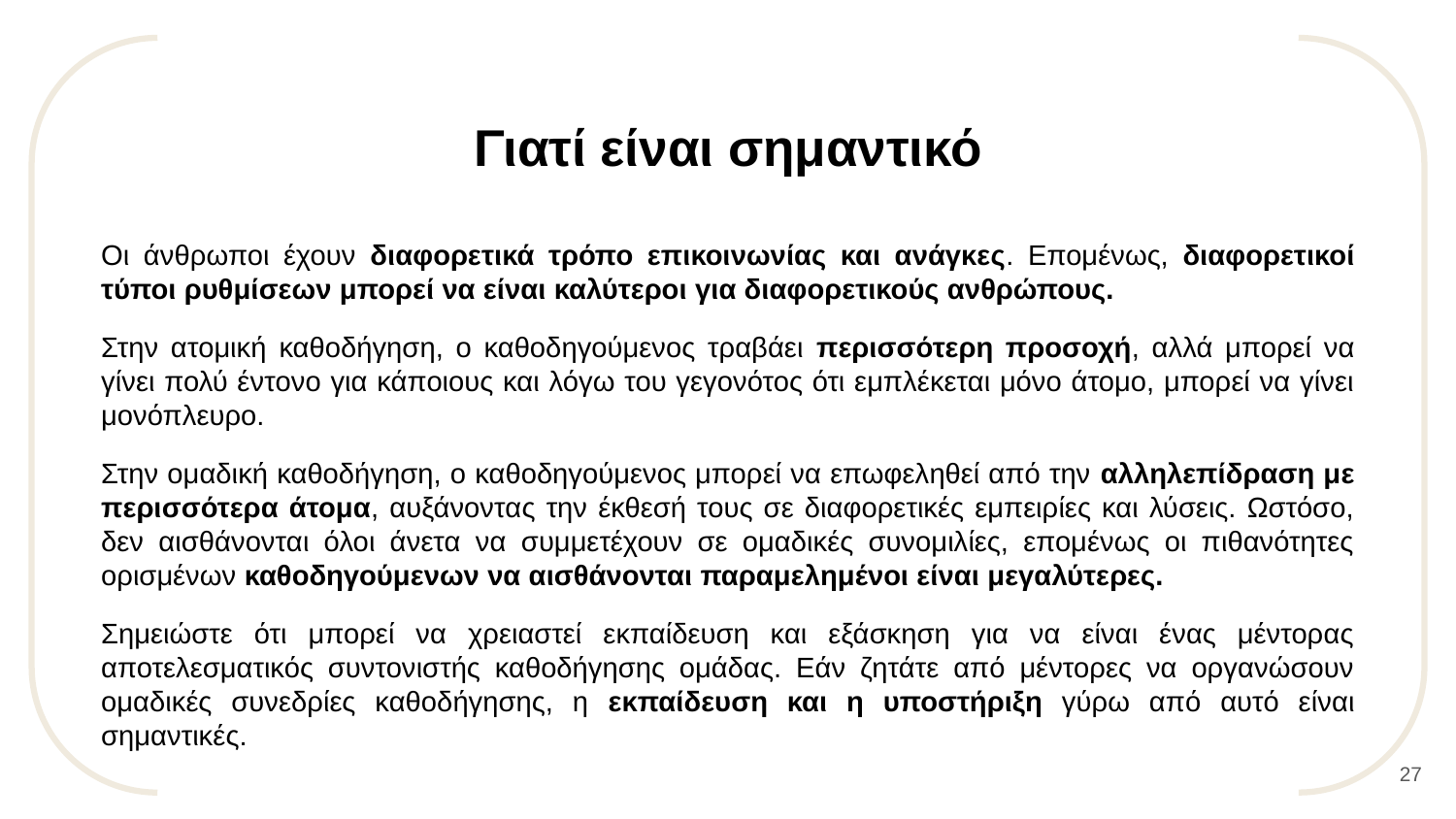

Γιατί είναι σημαντικό
Οι άνθρωποι έχουν διαφορετικά τρόπο επικοινωνίας και ανάγκες. Επομένως, διαφορετικοί τύποι ρυθμίσεων μπορεί να είναι καλύτεροι για διαφορετικούς ανθρώπους.
Στην ατομική καθοδήγηση, ο καθοδηγούμενος τραβάει περισσότερη προσοχή, αλλά μπορεί να γίνει πολύ έντονο για κάποιους και λόγω του γεγονότος ότι εμπλέκεται μόνο άτομο, μπορεί να γίνει μονόπλευρο.
Στην ομαδική καθοδήγηση, ο καθοδηγούμενος μπορεί να επωφεληθεί από την αλληλεπίδραση με περισσότερα άτομα, αυξάνοντας την έκθεσή τους σε διαφορετικές εμπειρίες και λύσεις. Ωστόσο, δεν αισθάνονται όλοι άνετα να συμμετέχουν σε ομαδικές συνομιλίες, επομένως οι πιθανότητες ορισμένων καθοδηγούμενων να αισθάνονται παραμελημένοι είναι μεγαλύτερες.
Σημειώστε ότι μπορεί να χρειαστεί εκπαίδευση και εξάσκηση για να είναι ένας μέντορας αποτελεσματικός συντονιστής καθοδήγησης ομάδας. Εάν ζητάτε από μέντορες να οργανώσουν ομαδικές συνεδρίες καθοδήγησης, η εκπαίδευση και η υποστήριξη γύρω από αυτό είναι σημαντικές.
27